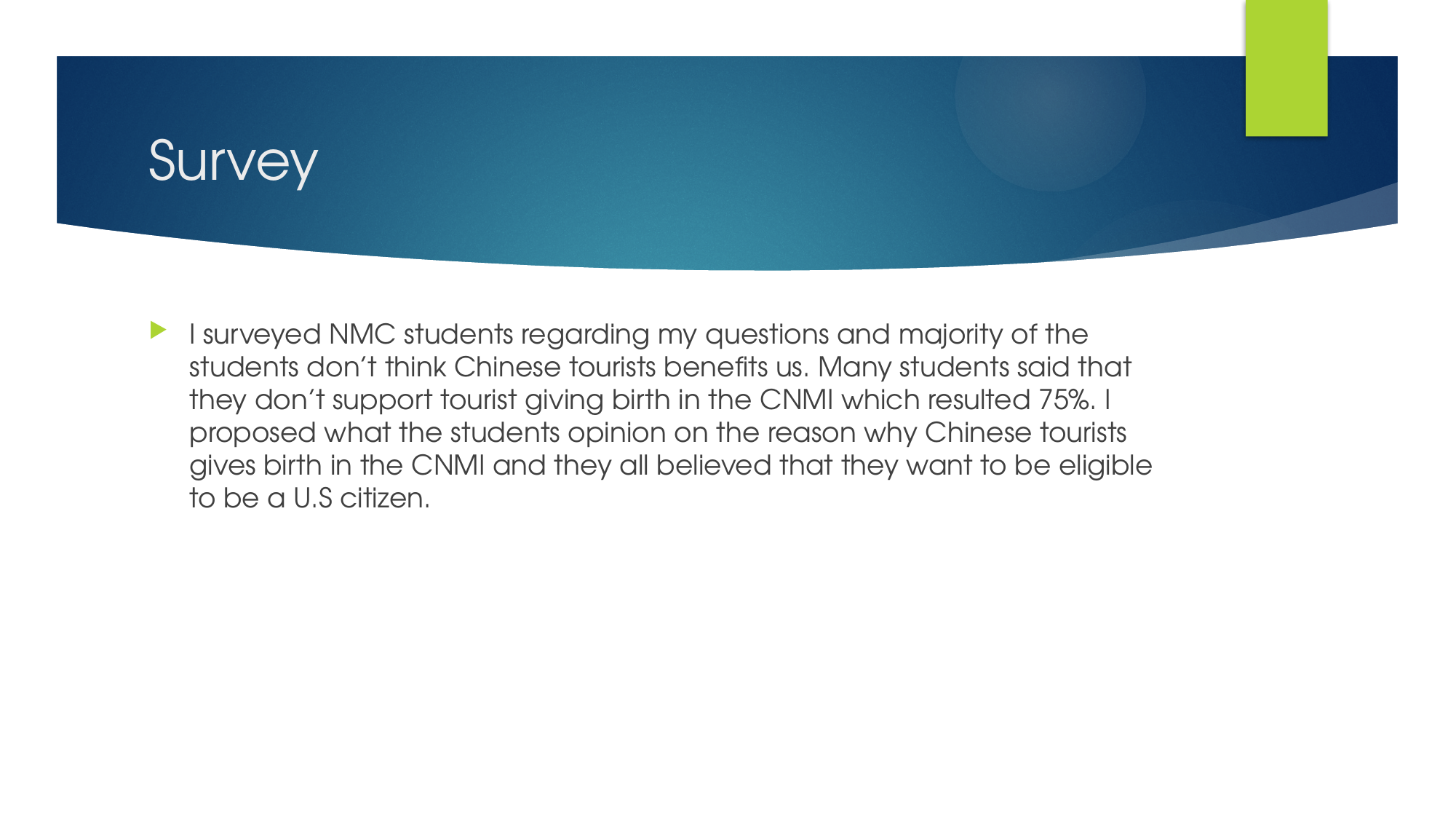

# Survey
I surveyed NMC students regarding my questions and majority of the students don’t think Chinese tourists benefits us. Many students said that they don’t support tourist giving birth in the CNMI which resulted 75%. I proposed what the students opinion on the reason why Chinese tourists gives birth in the CNMI and they all believed that they want to be eligible to be a U.S citizen.